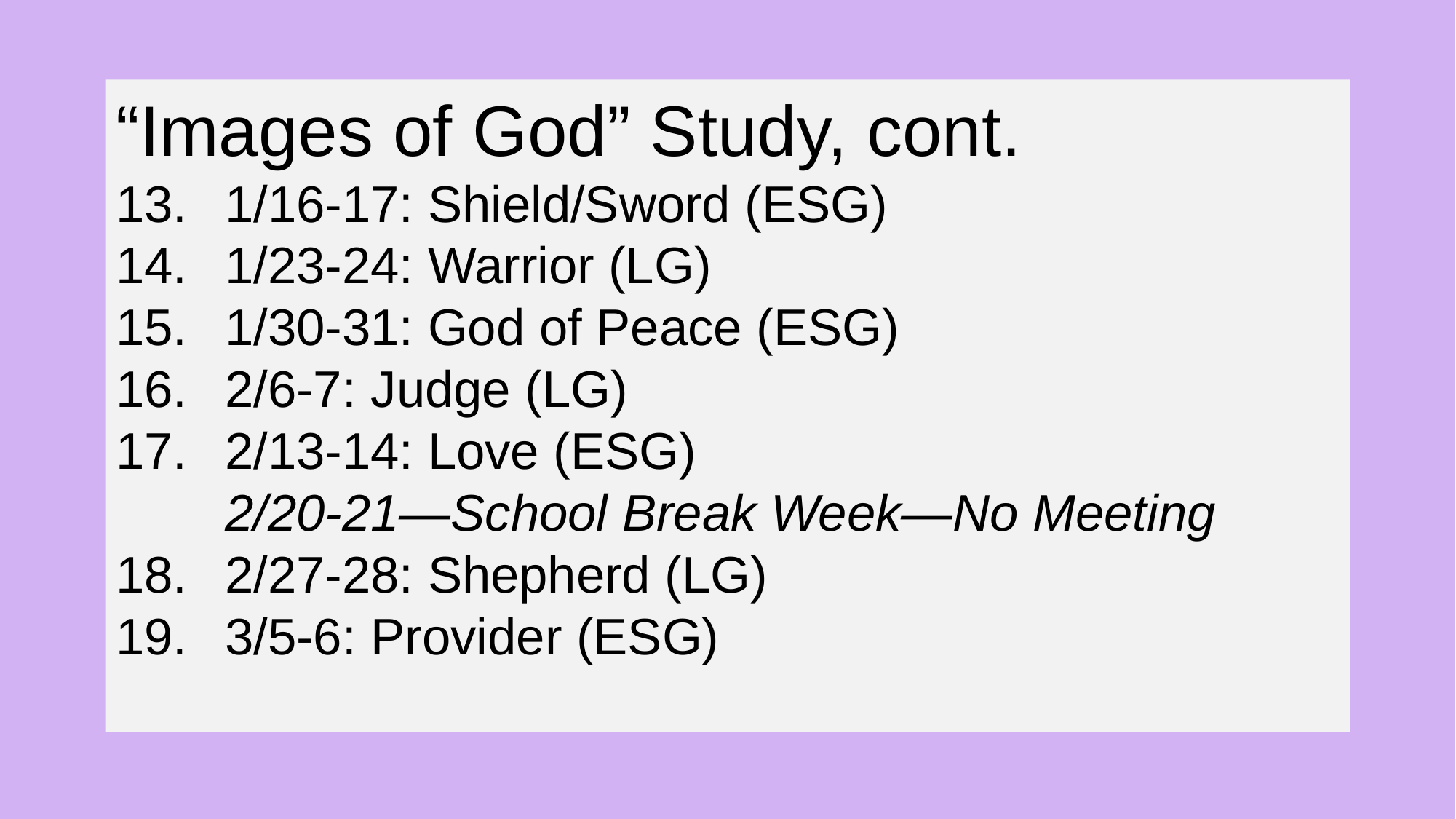

“Images of God” Study, cont.
13.	1/16-17: Shield/Sword (ESG)
14.	1/23-24: Warrior (LG)
15.	1/30-31: God of Peace (ESG)
16.	2/6-7: Judge (LG)
17.	2/13-14: Love (ESG)
	2/20-21—School Break Week—No Meeting
18.	2/27-28: Shepherd (LG)
19.	3/5-6: Provider (ESG)